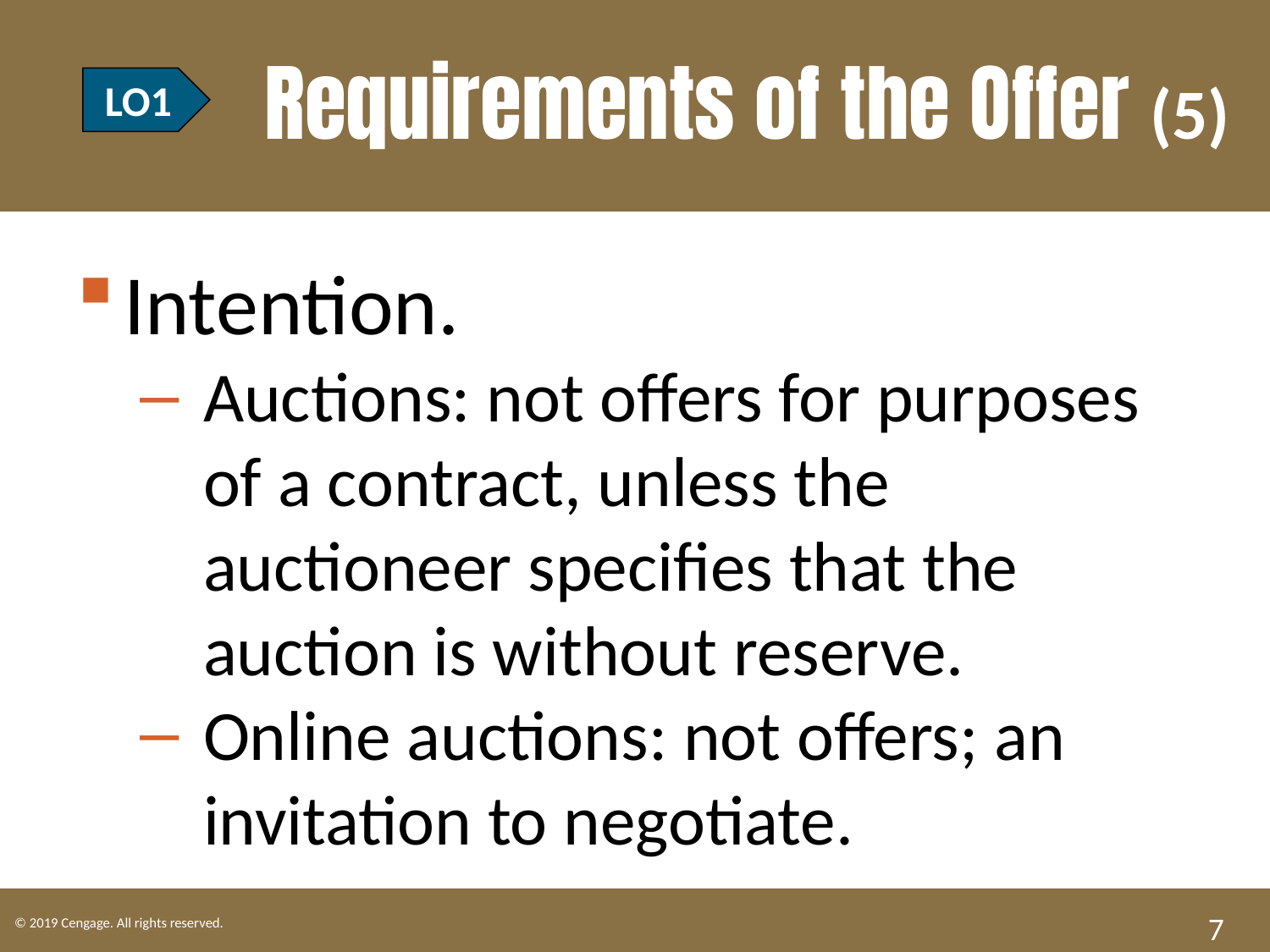

LO1                                                                                                                                                                                                                                                                   Requirements of the Offer (5)
LO1
Intention.
Auctions: not offers for purposes of a contract, unless the auctioneer specifies that the auction is without reserve.
Online auctions: not offers; an invitation to negotiate.
7